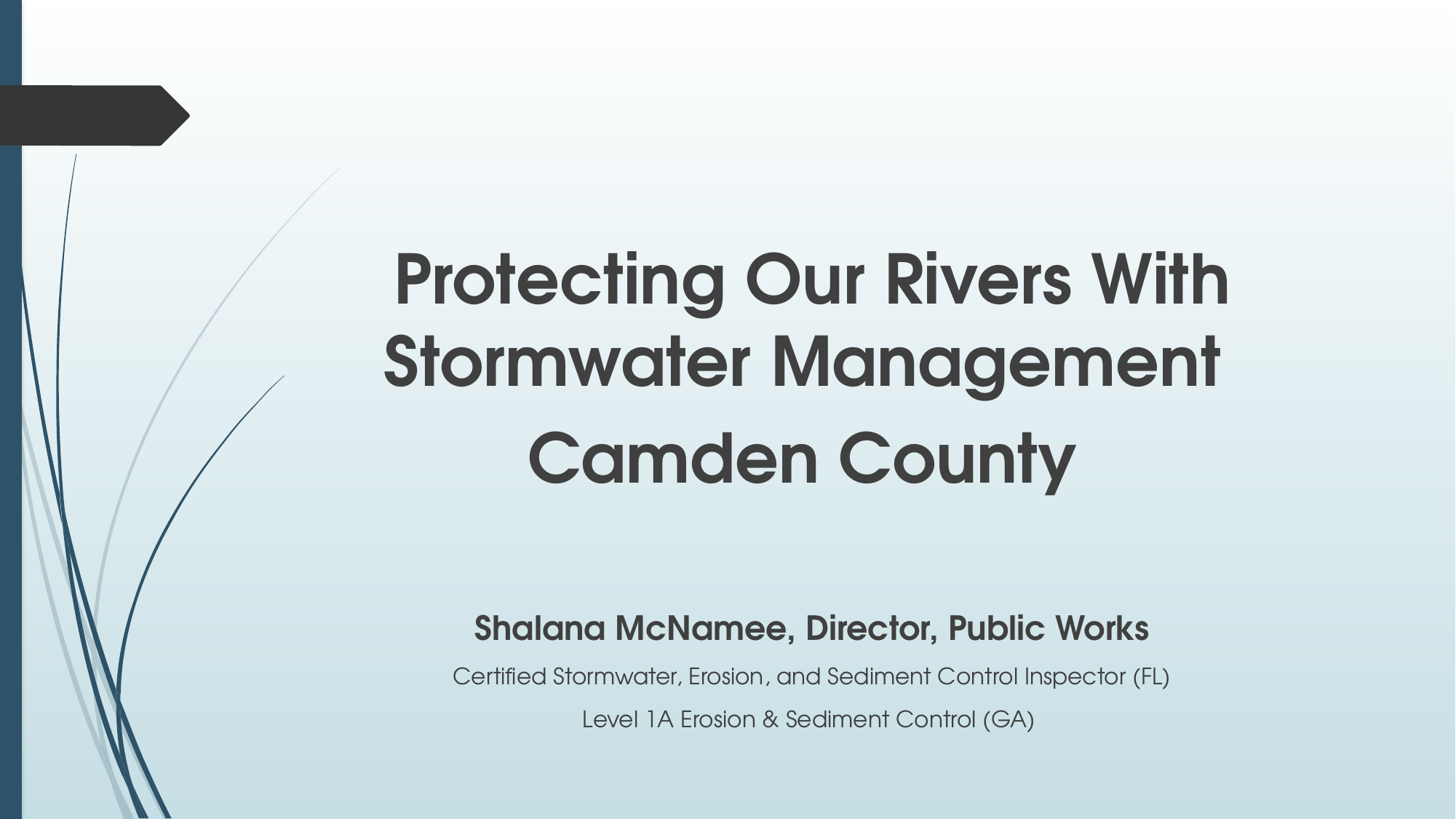

Protecting Our Rivers With Stormwater Management
Camden County

Shalana McNamee, Director, Public Works
Certified Stormwater, Erosion, and Sediment Control Inspector (FL)
Level 1A Erosion & Sediment Control (GA)
#